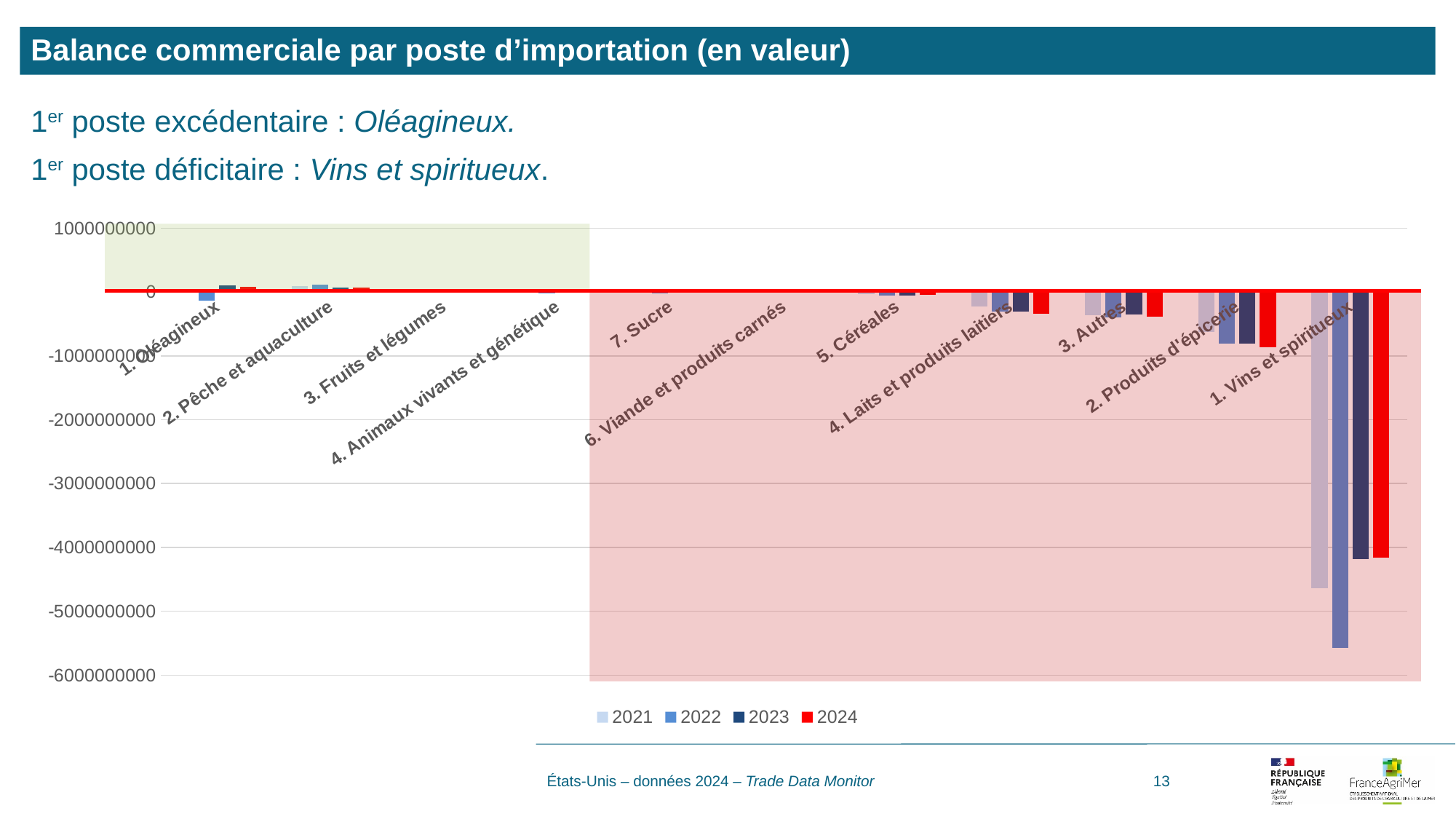

Balance commerciale par poste d’importation (en valeur)
1er poste excédentaire : Oléagineux.
1er poste déficitaire : Vins et spiritueux.

### Chart

| Category | 2021 | 2022 | 2023 | 2024 |
|---|---|---|---|---|
| 1. Oléagineux | 3941911.0 | -128719855.0 | 107177851.0 | 79497359.0 |
| 2. Pêche et aquaculture | 94199497.0 | 121700351.0 | 72112942.0 | 66766459.0 |
| 3. Fruits et légumes | 18941872.0 | -2781740.0 | 17530479.0 | 26006581.0 |
| 4. Animaux vivants et génétique | -4568906.0 | -18380209.0 | -3225795.0 | 750541.0 |
| 7. Sucre | -10525662.0 | -17423111.0 | -10150620.0 | -9455940.0 |
| 6. Viande et produits carnés | -5119004.0 | -4568320.0 | -5210280.0 | -12976589.0 |
| 5. Céréales | -29526273.0 | -50595173.0 | -52839721.0 | -46046092.0 |
| 4. Laits et produits laitiers | -227760595.0 | -305989876.0 | -302027716.0 | -344797090.0 |
| 3. Autres | -359165289.0 | -396723771.0 | -346112714.0 | -388770865.0 |
| 2. Produits d'épicerie | -628377957.0 | -809731934.0 | -808978467.0 | -862357178.0 |
| 1. Vins et spiritueux | -4637785742.0 | -5574916442.0 | -4178937065.0 | -4164691687.0 |

États-Unis – données 2024 – Trade Data Monitor
13